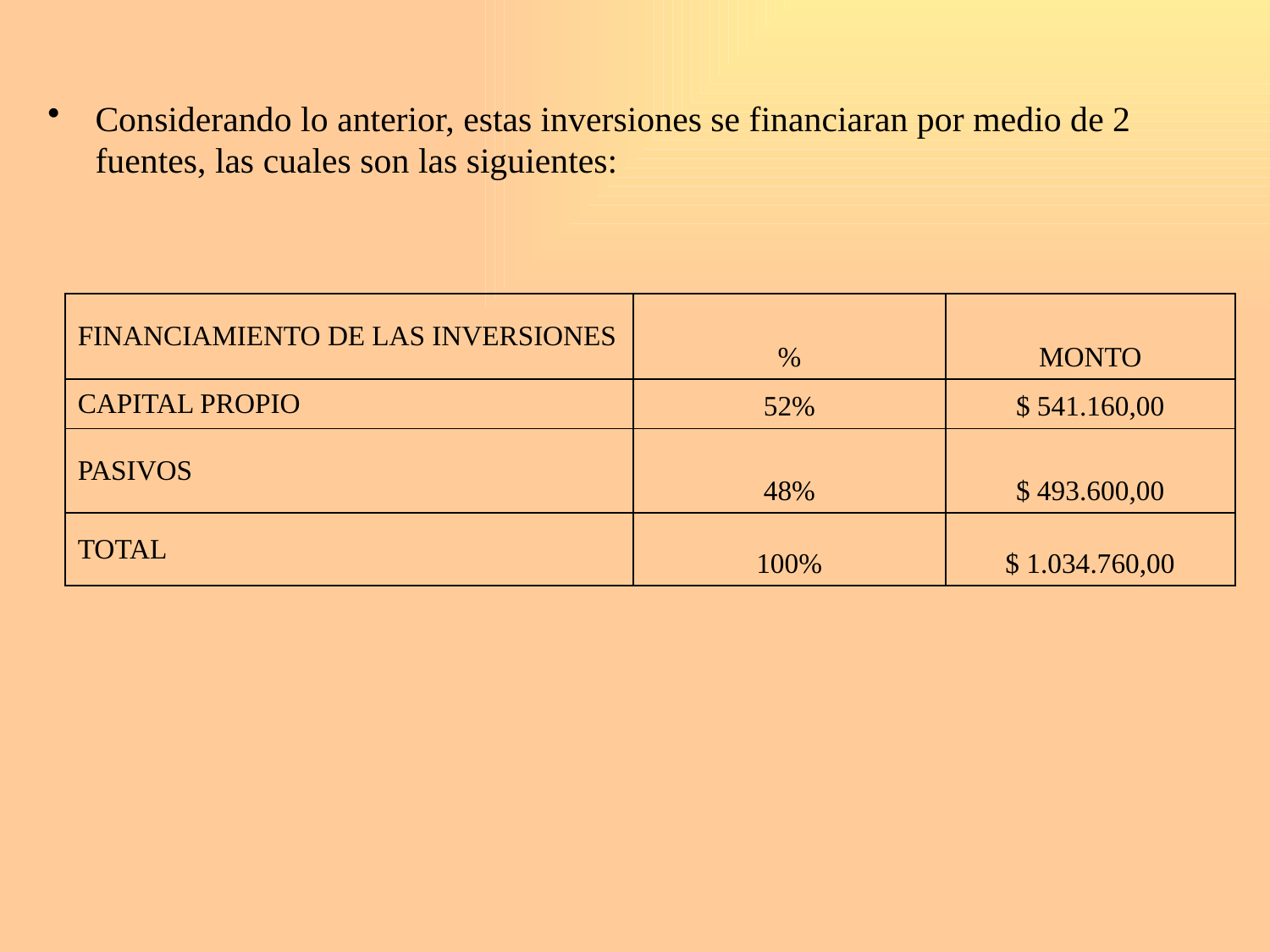

Considerando lo anterior, estas inversiones se financiaran por medio de 2 fuentes, las cuales son las siguientes:

| FINANCIAMIENTO DE LAS INVERSIONES | % | MONTO |
| --- | --- | --- |
| CAPITAL PROPIO | 52% | $ 541.160,00 |
| PASIVOS | 48% | $ 493.600,00 |
| TOTAL | 100% | $ 1.034.760,00 |